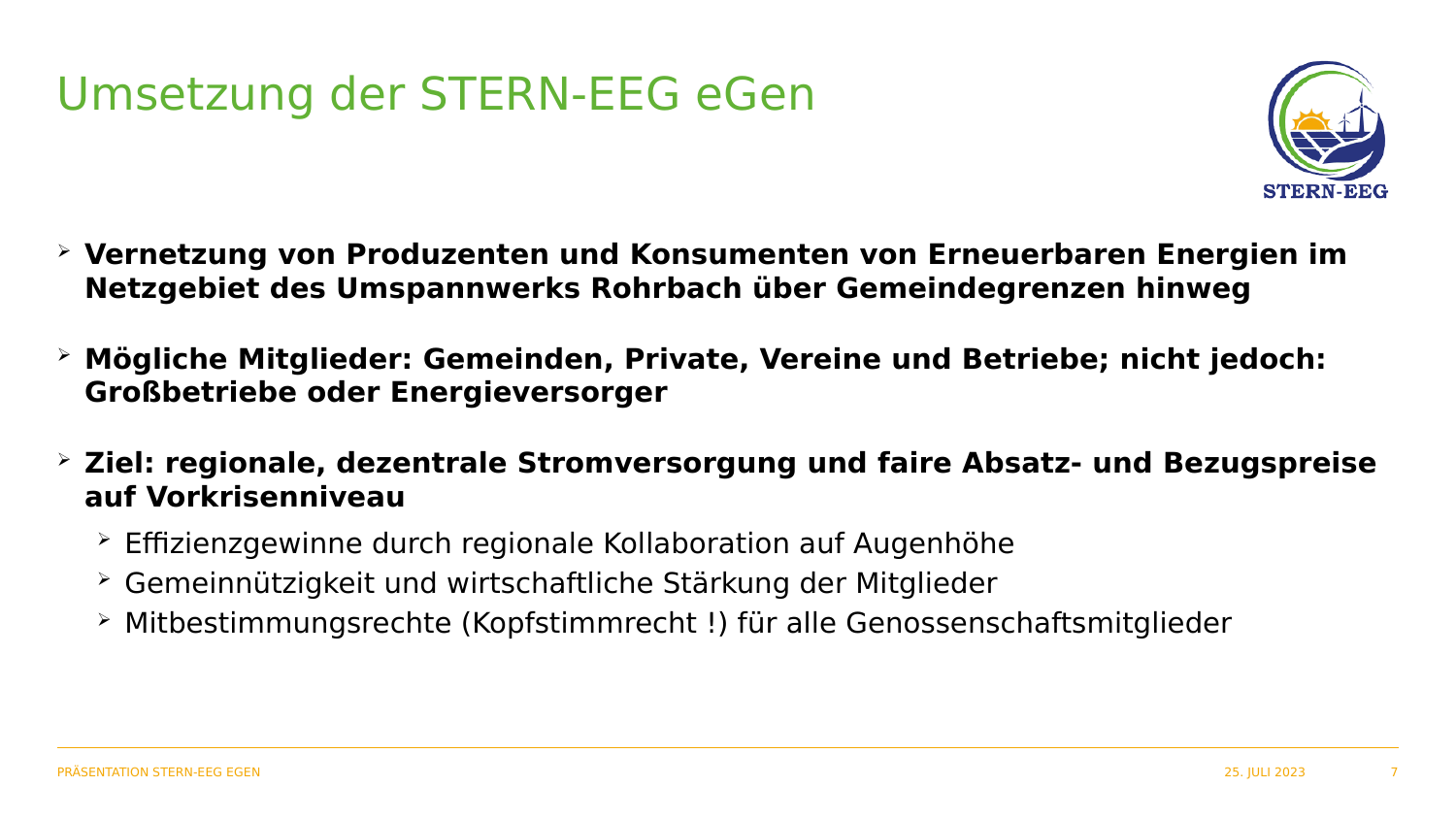

Umsetzung der STERN-EEG eGen
Vernetzung von Produzenten und Konsumenten von Erneuerbaren Energien im Netzgebiet des Umspannwerks Rohrbach über Gemeindegrenzen hinweg
Mögliche Mitglieder: Gemeinden, Private, Vereine und Betriebe; nicht jedoch: Großbetriebe oder Energieversorger
Ziel: regionale, dezentrale Stromversorgung und faire Absatz- und Bezugspreise auf Vorkrisenniveau
Effizienzgewinne durch regionale Kollaboration auf Augenhöhe
Gemeinnützigkeit und wirtschaftliche Stärkung der Mitglieder
Mitbestimmungsrechte (Kopfstimmrecht !) für alle Genossenschaftsmitglieder

Präsentation STERN-EEG eGen
25. Juli 2023
7